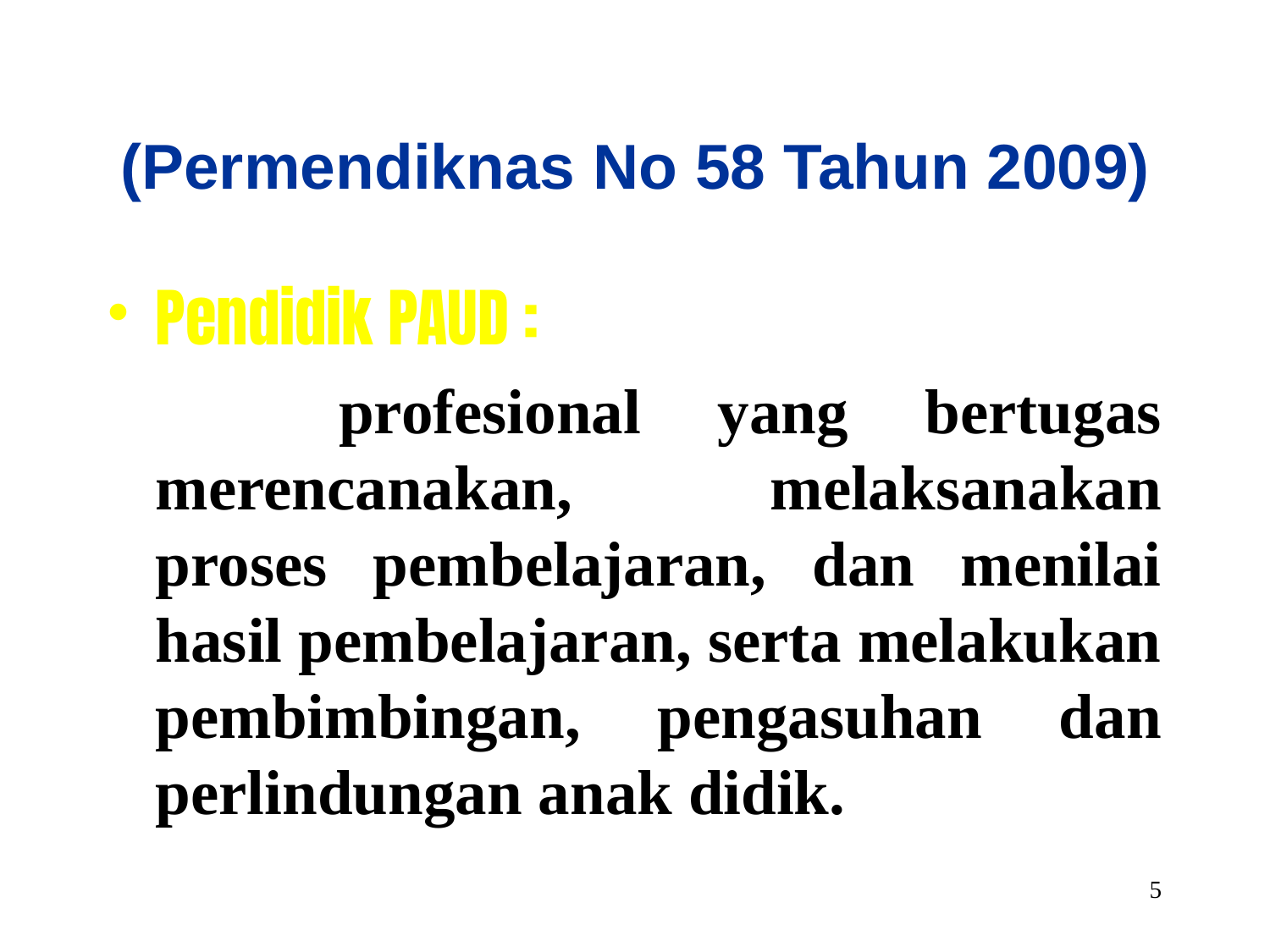

# (Permendiknas No 58 Tahun 2009)
Pendidik PAUD :
   profesional yang bertugas merencanakan, melaksanakan proses pembelajaran, dan menilai hasil pembelajaran, serta melakukan pembimbingan, pengasuhan dan perlindungan anak didik.
5